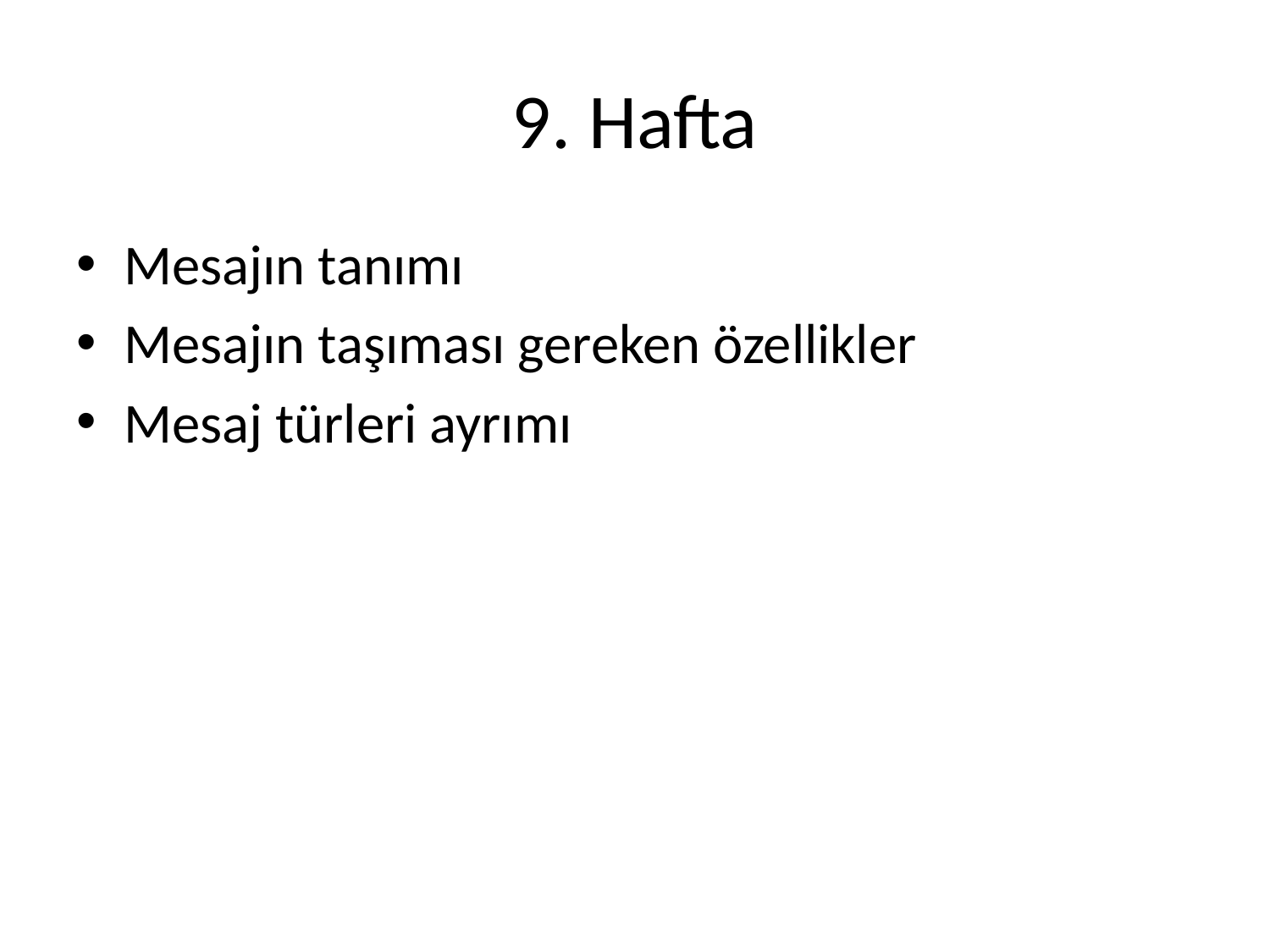

# 9. Hafta
Mesajın tanımı
Mesajın taşıması gereken özellikler
Mesaj türleri ayrımı